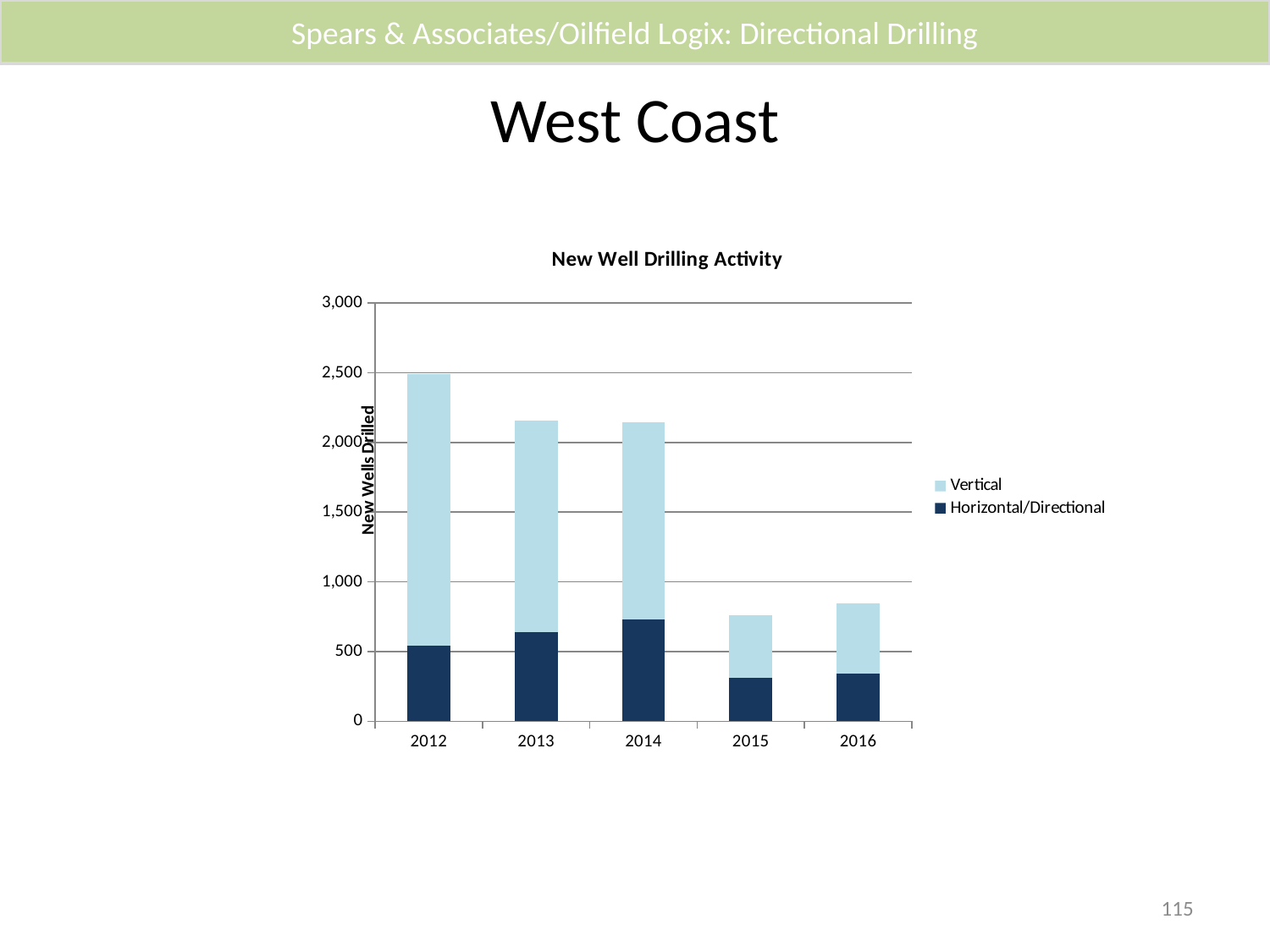

Spears & Associates/Oilfield Logix: Directional Drilling
# West Coast

### Chart: New Well Drilling Activity

| Category | Horizontal/Directional | Vertical |
|---|---|---|
| 2012 | 543.9923076923078 | 1949.6153846153845 |
| 2013 | 636.9761538461539 | 1518.6538461538462 |
| 2014 | 727.7082399230771 | 1419.014423076923 |
| 2015 | 310.6792776009129 | 452.6101770381681 |
| 2016 | 340.2046135435448 | 507.82861863682456 |
115